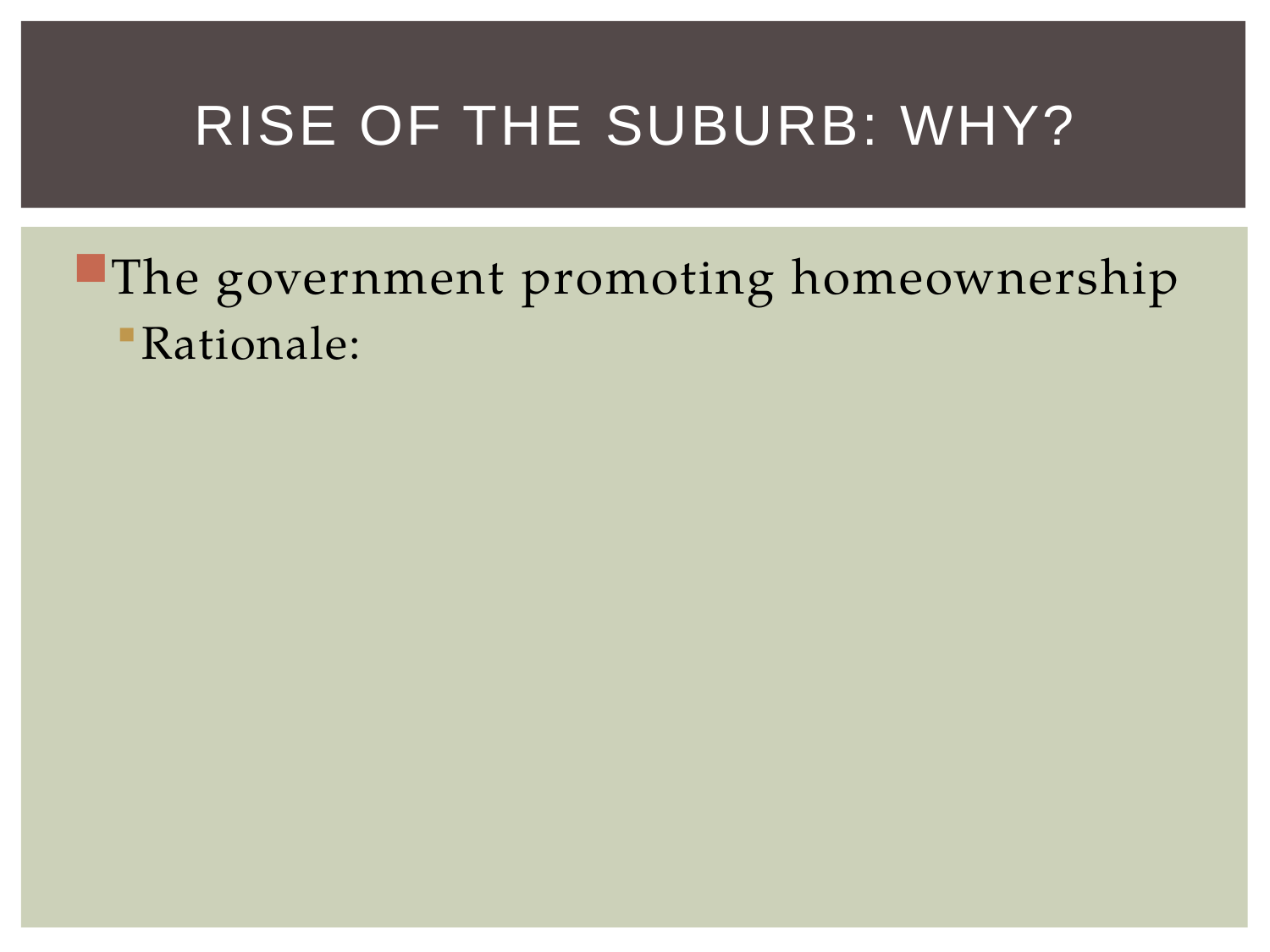

# Rise of the Suburb: Why?
The government promoting homeownership
Rationale: